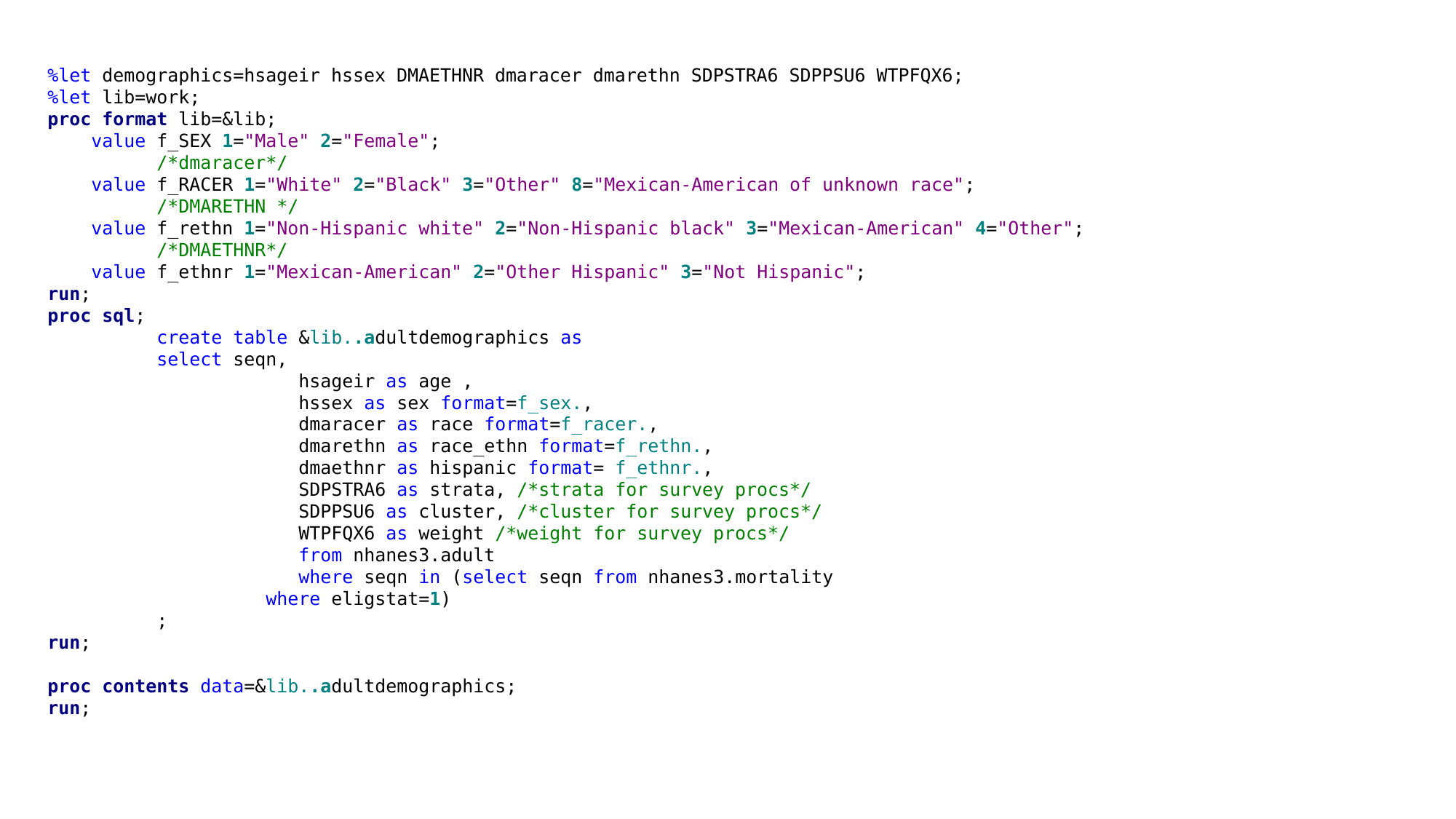

%let demographics=hsageir hssex DMAETHNR dmaracer dmarethn SDPSTRA6 SDPPSU6 WTPFQX6;
%let lib=work;
proc format lib=&lib;
    value f_SEX 1="Male" 2="Female";
	/*dmaracer*/
    value f_RACER 1="White" 2="Black" 3="Other" 8="Mexican-American of unknown race";
	/*DMARETHN */
    value f_rethn 1="Non-Hispanic white" 2="Non-Hispanic black" 3="Mexican-American" 4="Other";
	/*DMAETHNR*/
    value f_ethnr 1="Mexican-American" 2="Other Hispanic" 3="Not Hispanic";
run;
proc sql;
	create table &lib..adultdemographics as
	select seqn,
		   hsageir as age ,
		   hssex as sex format=f_sex.,
		   dmaracer as race format=f_racer.,
		   dmarethn as race_ethn format=f_rethn.,
		   dmaethnr as hispanic format= f_ethnr.,
		   SDPSTRA6 as strata, /*strata for survey procs*/
		   SDPPSU6 as cluster, /*cluster for survey procs*/
		   WTPFQX6 as weight /*weight for survey procs*/
		   from nhanes3.adult
		   where seqn in (select seqn from nhanes3.mortality 		   					where eligstat=1)
	;
run;

proc contents data=&lib..adultdemographics;
run;